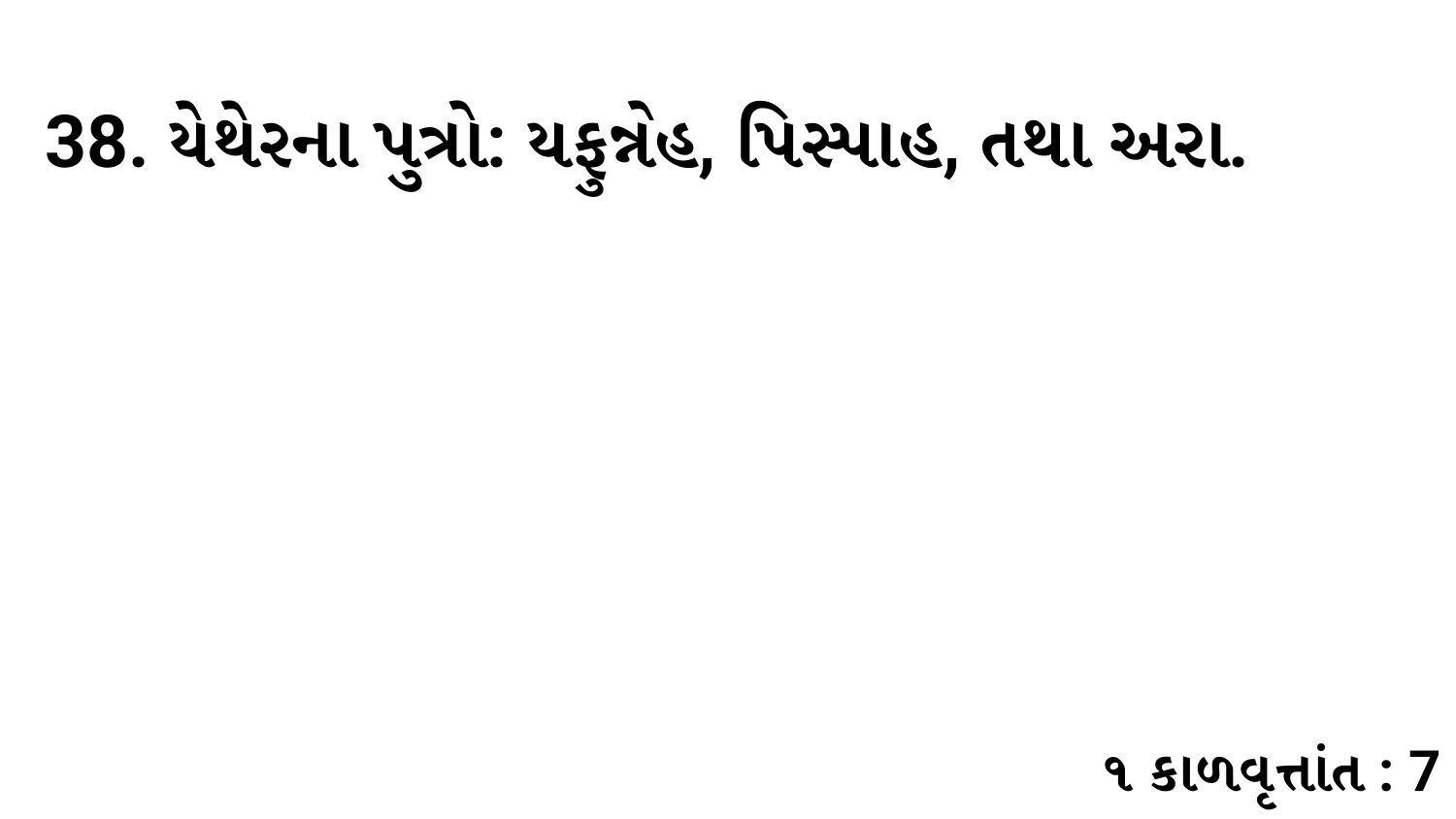

38. યેથેરના પુત્રો: યફુન્નેહ, પિસ્પાહ, તથા અરા.
૧ કાળવૃત્તાંત : 7